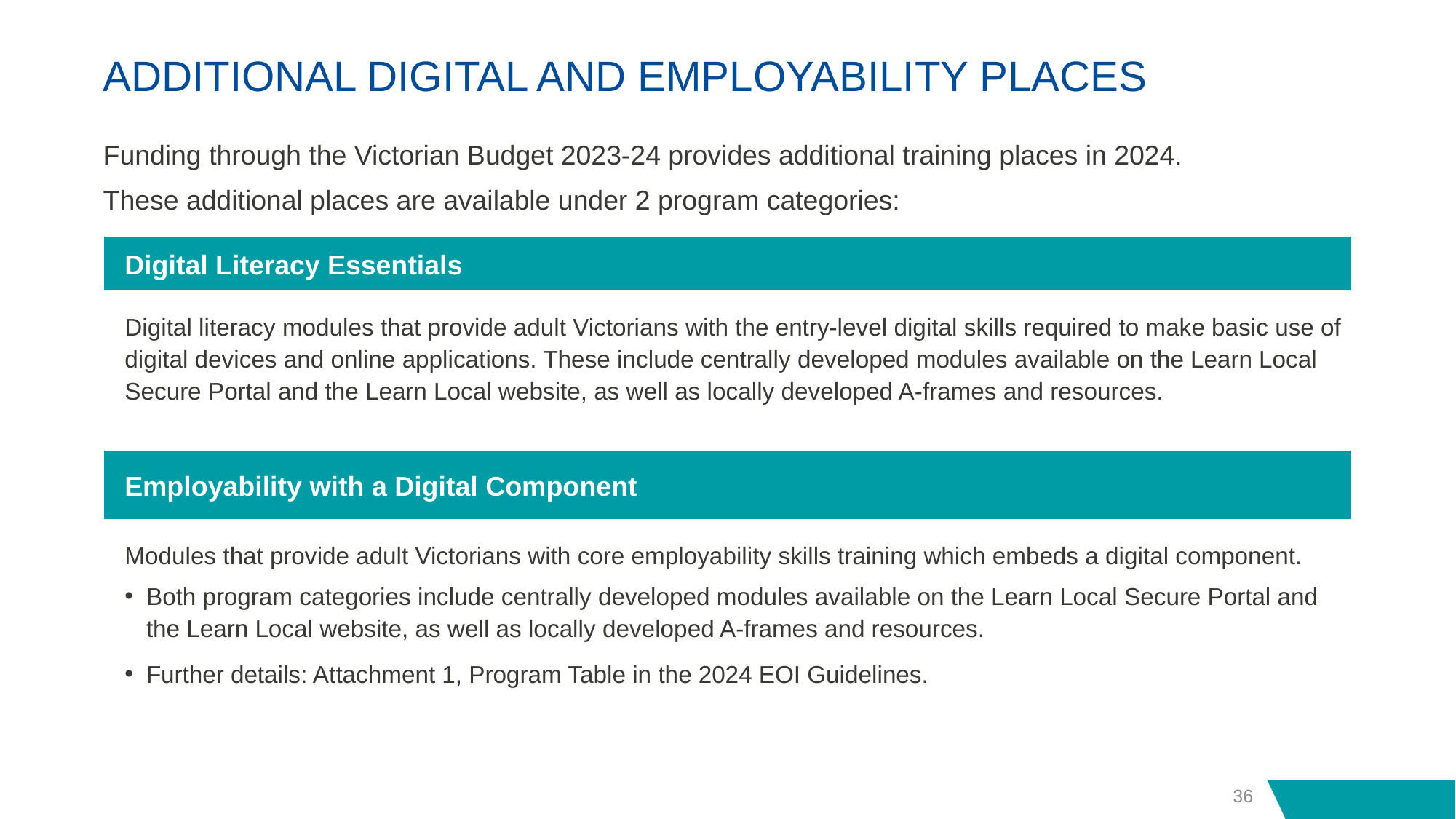

# ADDITIONAL DIGITAL AND EMPLOYABILITY PLACES
Funding through the Victorian Budget 2023-24 provides additional training places in 2024.
These additional places are available under 2 program categories:

Digital Literacy Essentials
Digital literacy modules that provide adult Victorians with the entry-level digital skills required to make basic use of digital devices and online applications. These include centrally developed modules available on the Learn Local Secure Portal and the Learn Local website, as well as locally developed A-frames and resources.

Employability with a Digital Component

Modules that provide adult Victorians with core employability skills training which embeds a digital component.
Both program categories include centrally developed modules available on the Learn Local Secure Portal and the Learn Local website, as well as locally developed A-frames and resources.
Further details: Attachment 1, Program Table in the 2024 EOI Guidelines.

36